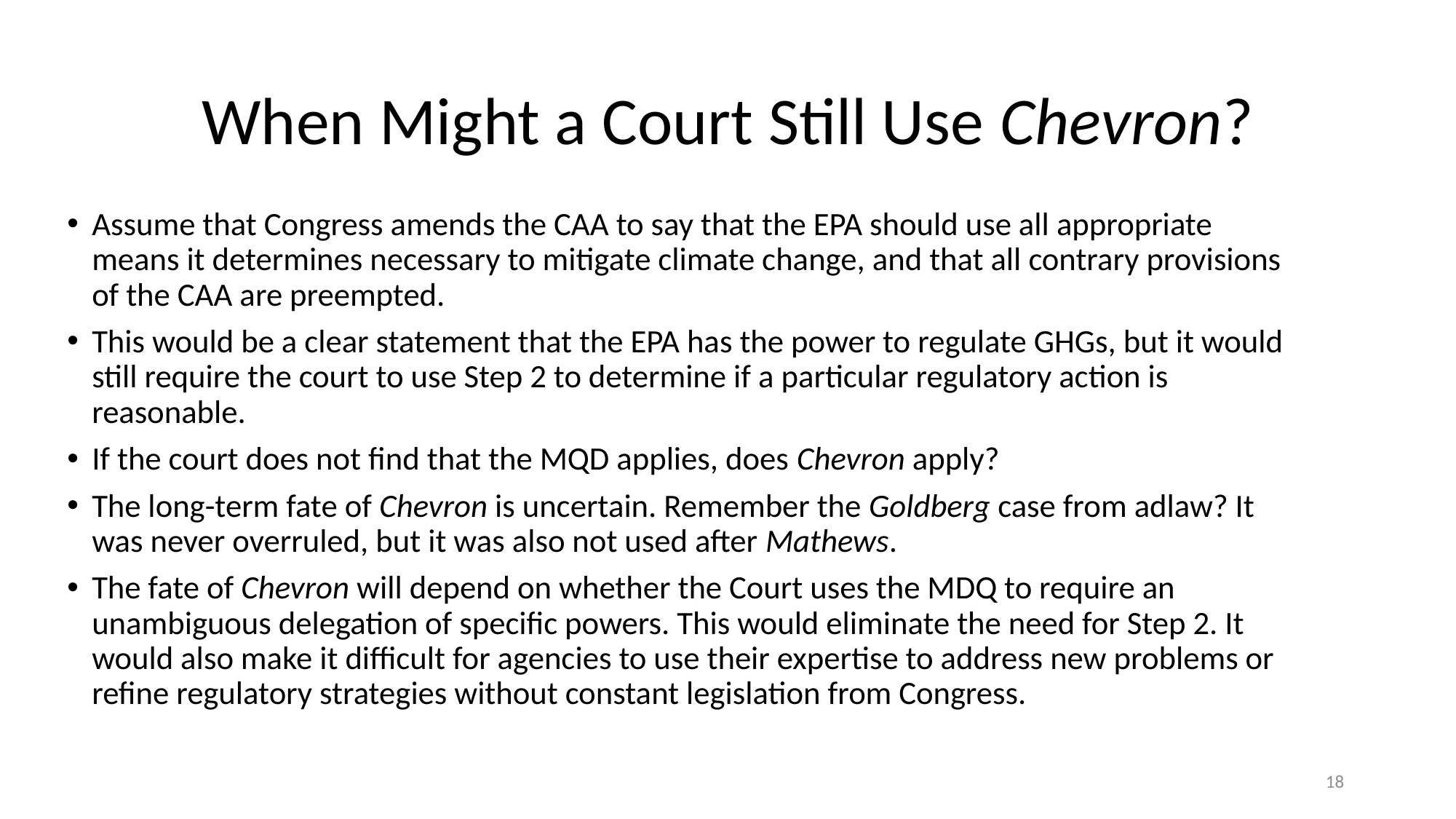

# When Might a Court Still Use Chevron?
Assume that Congress amends the CAA to say that the EPA should use all appropriate means it determines necessary to mitigate climate change, and that all contrary provisions of the CAA are preempted.
This would be a clear statement that the EPA has the power to regulate GHGs, but it would still require the court to use Step 2 to determine if a particular regulatory action is reasonable.
If the court does not find that the MQD applies, does Chevron apply?
The long-term fate of Chevron is uncertain. Remember the Goldberg case from adlaw? It was never overruled, but it was also not used after Mathews.
The fate of Chevron will depend on whether the Court uses the MDQ to require an unambiguous delegation of specific powers. This would eliminate the need for Step 2. It would also make it difficult for agencies to use their expertise to address new problems or refine regulatory strategies without constant legislation from Congress.
18